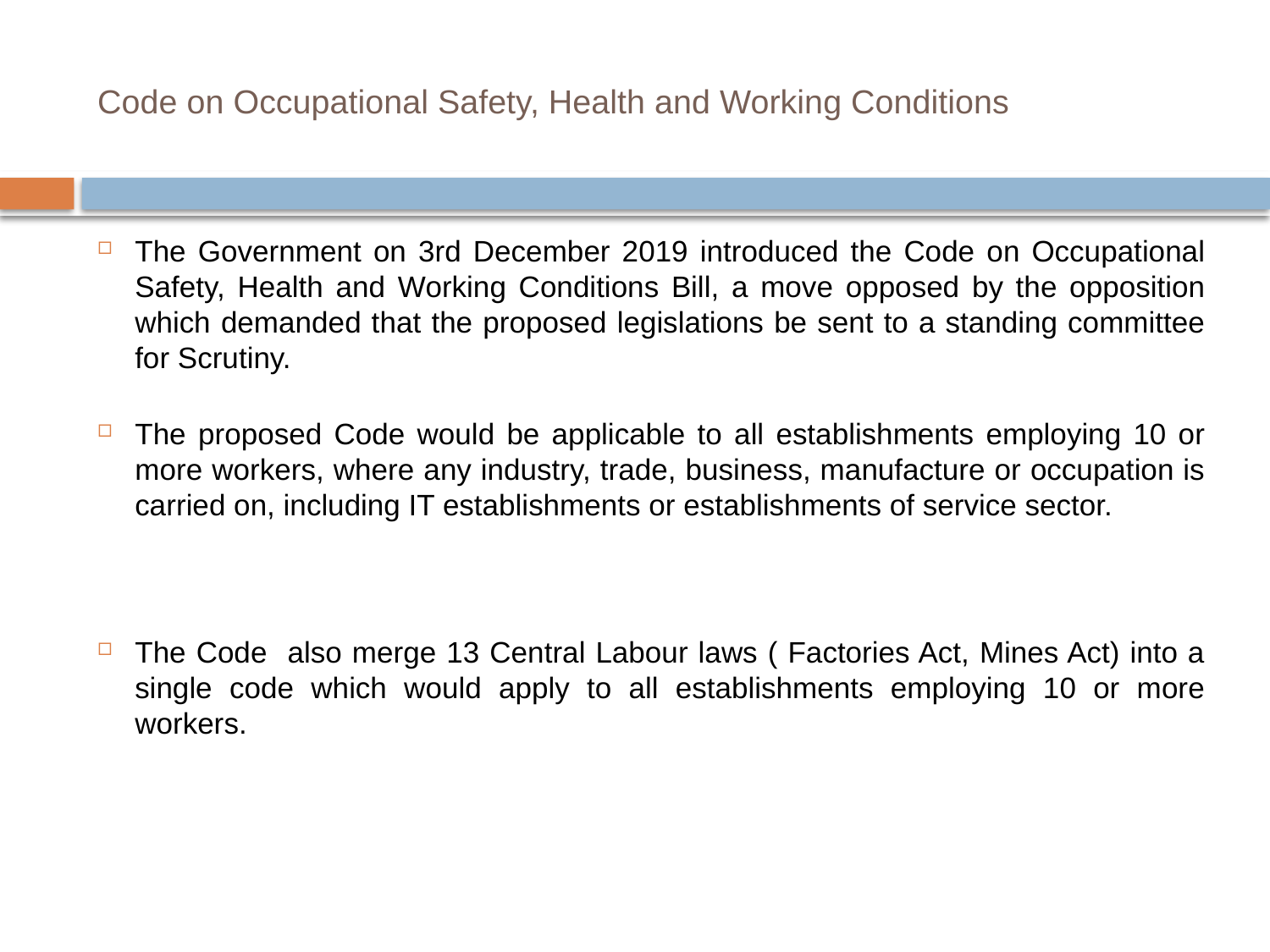

# Code on Occupational Safety, Health and Working Conditions
The Government on 3rd December 2019 introduced the Code on Occupational Safety, Health and Working Conditions Bill, a move opposed by the opposition which demanded that the proposed legislations be sent to a standing committee for Scrutiny.

The proposed Code would be applicable to all establishments employing 10 or more workers, where any industry, trade, business, manufacture or occupation is carried on, including IT establishments or establishments of service sector.

The Code  also merge 13 Central Labour laws ( Factories Act, Mines Act) into a single code which would apply to all establishments employing 10 or more workers.